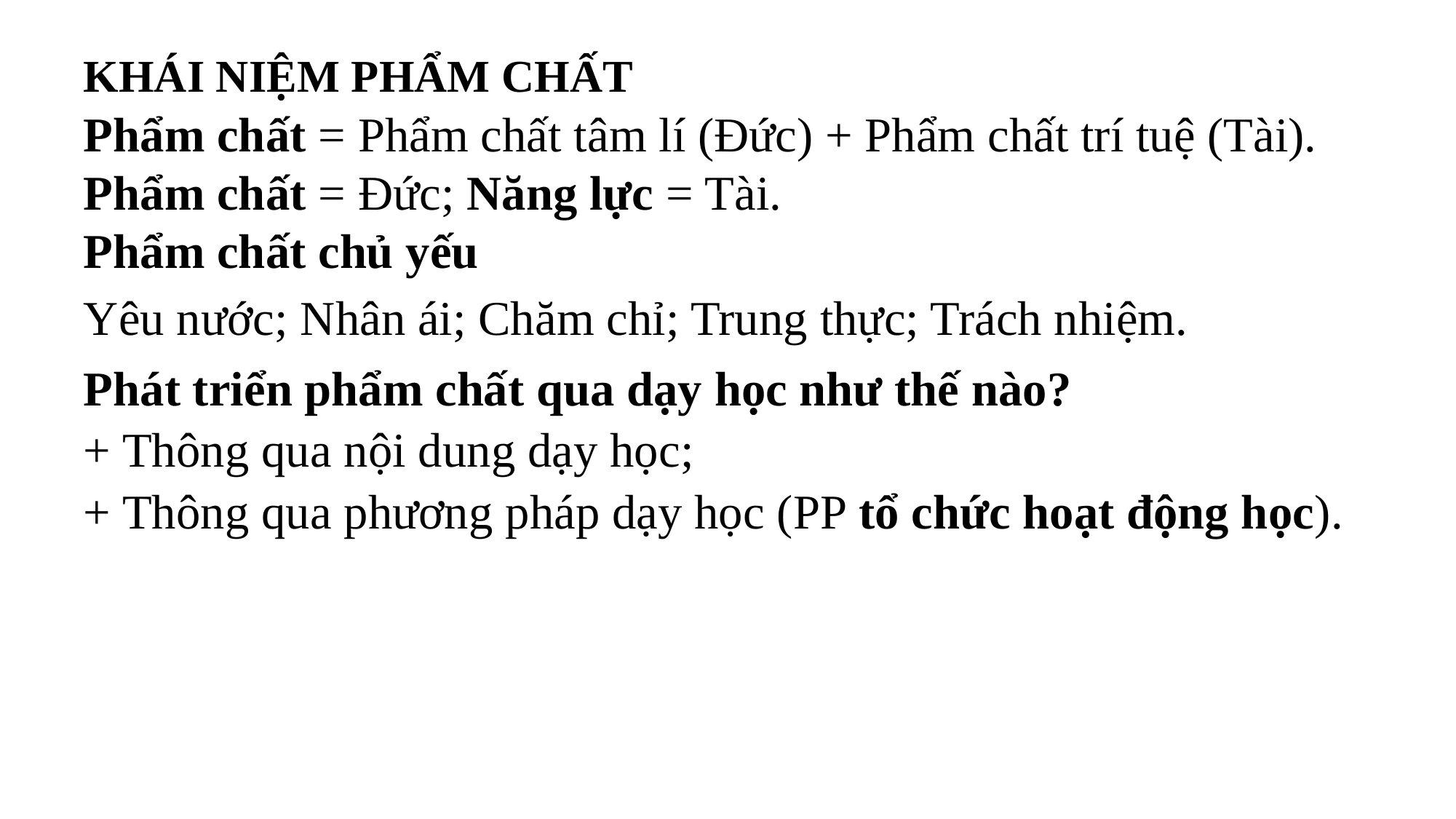

# KHÁI NIỆM PHẨM CHẤT
Phẩm chất = Phẩm chất tâm lí (Đức) + Phẩm chất trí tuệ (Tài).
Phẩm chất = Đức; Năng lực = Tài.
Phẩm chất chủ yếu
Yêu nước; Nhân ái; Chăm chỉ; Trung thực; Trách nhiệm.
Phát triển phẩm chất qua dạy học như thế nào?
+ Thông qua nội dung dạy học;
+ Thông qua phương pháp dạy học (PP tổ chức hoạt động học).